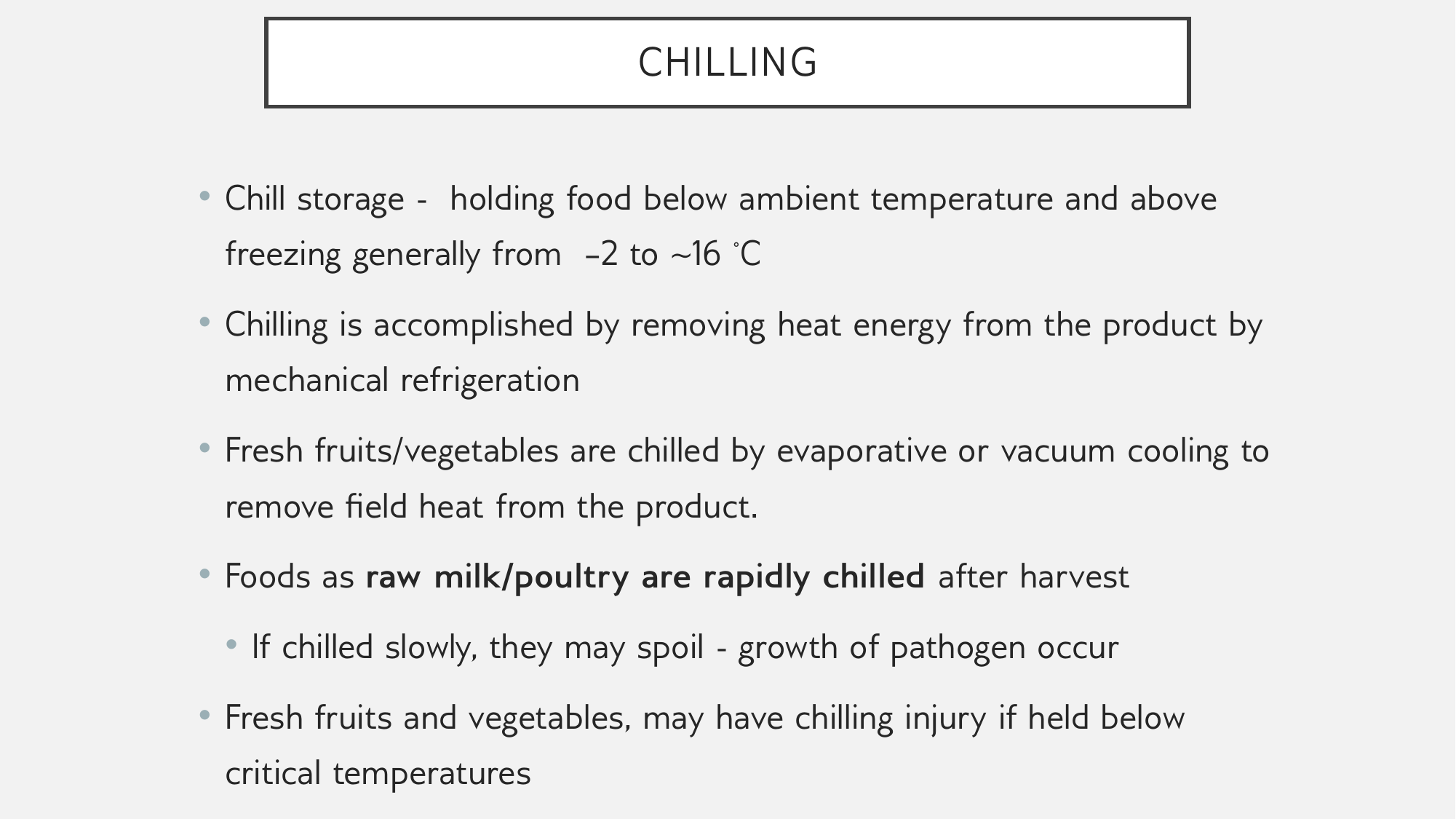

# Chilling
Chill storage -  holding food below ambient temperature and above freezing generally from  –2 to ~16 °C
Chilling is accomplished by removing heat energy from the product by mechanical refrigeration
Fresh fruits/vegetables are chilled by evaporative or vacuum cooling to remove field heat from the product.
Foods as raw milk/poultry are rapidly chilled after harvest
If chilled slowly, they may spoil - growth of pathogen occur
Fresh fruits and vegetables, may have chilling injury if held below critical temperatures